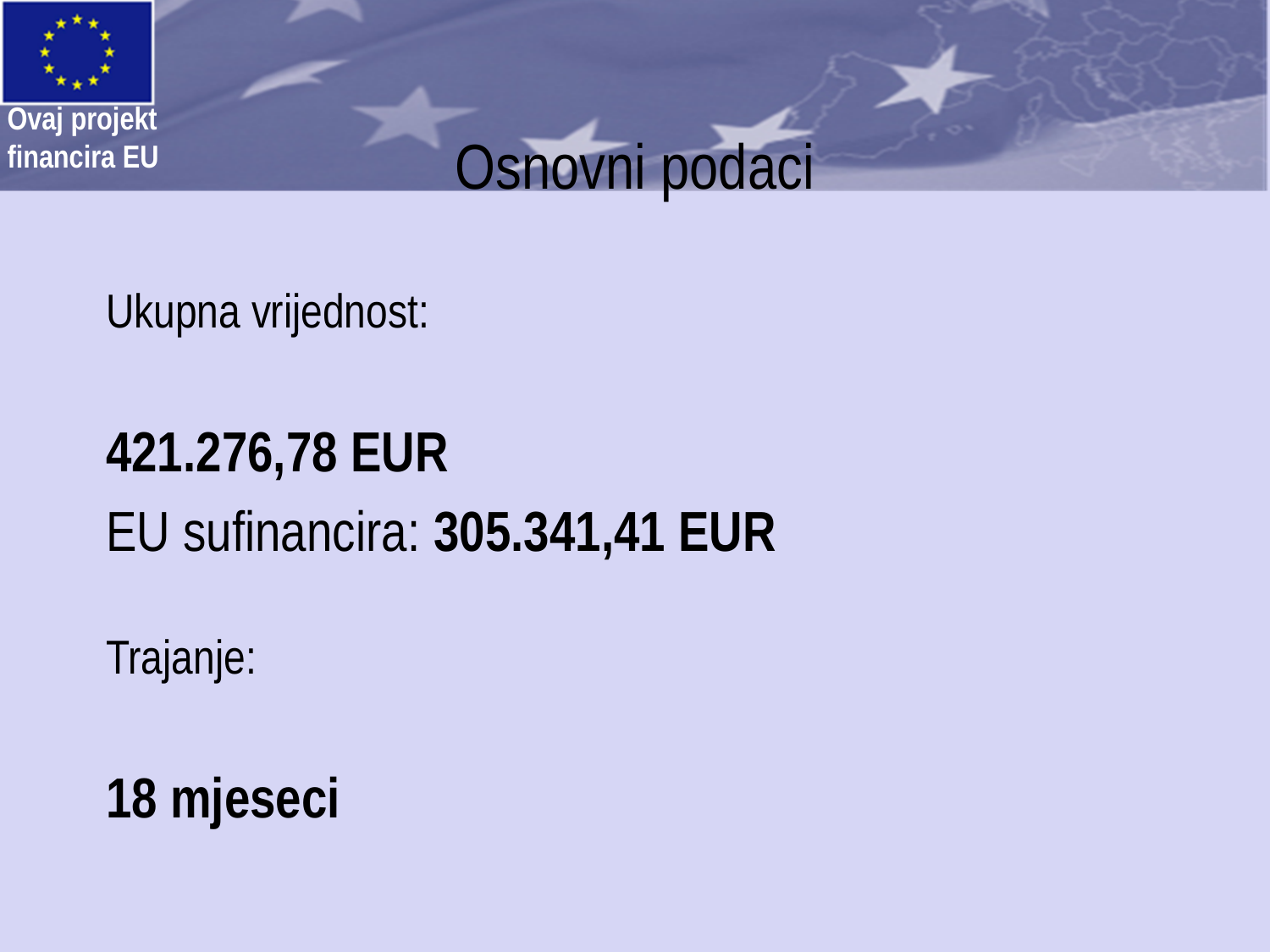

# Osnovni podaci
Ukupna vrijednost:

421.276,78 EUR
EU sufinancira: 305.341,41 EUR

Trajanje:

18 mjeseci